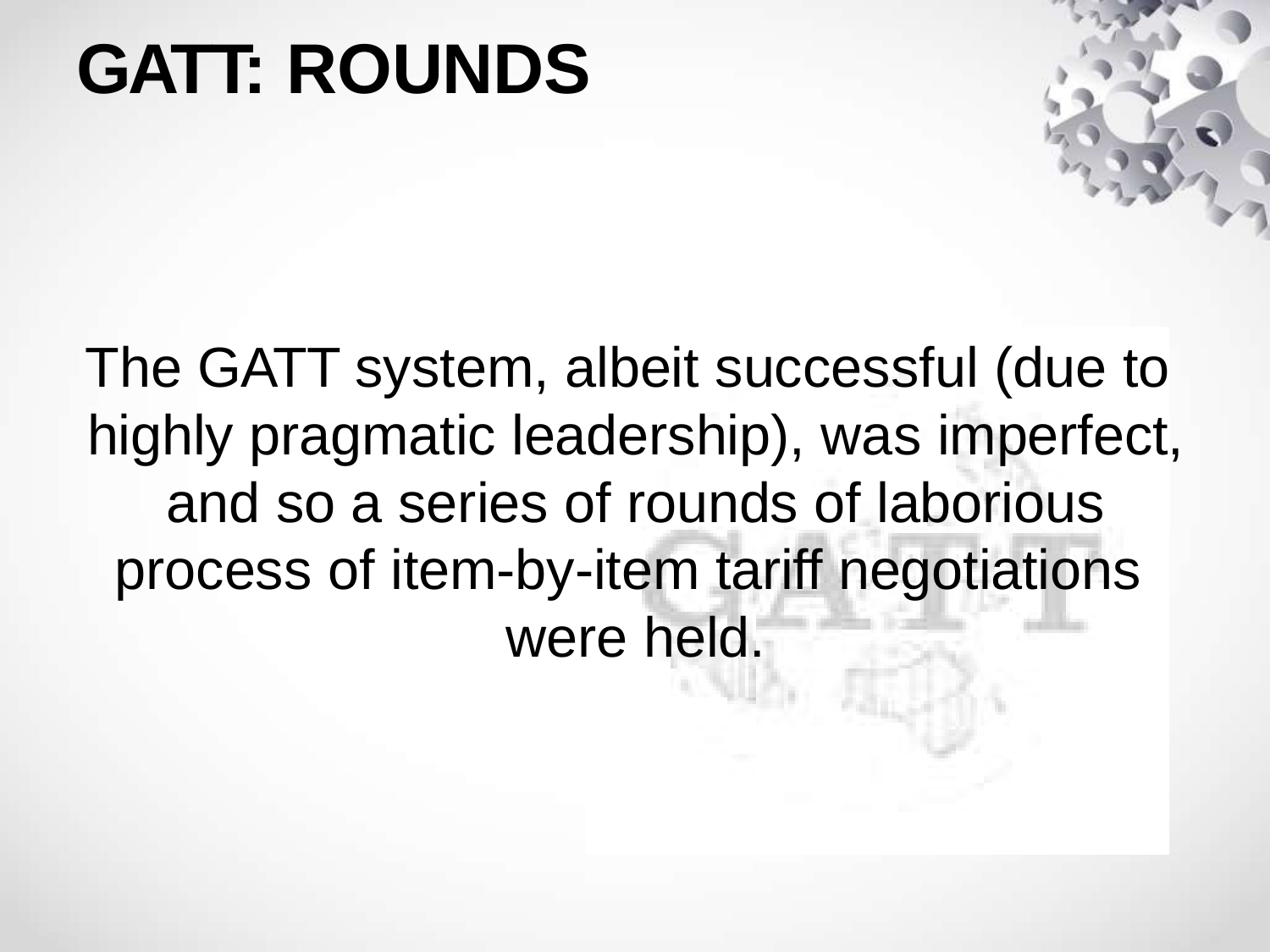

# GATT: ROUNDS

The GATT system, albeit successful (due to  highly pragmatic leadership), was imperfect,  and so a series of rounds of laborious  process of item-by-item tariff negotiations  were held.